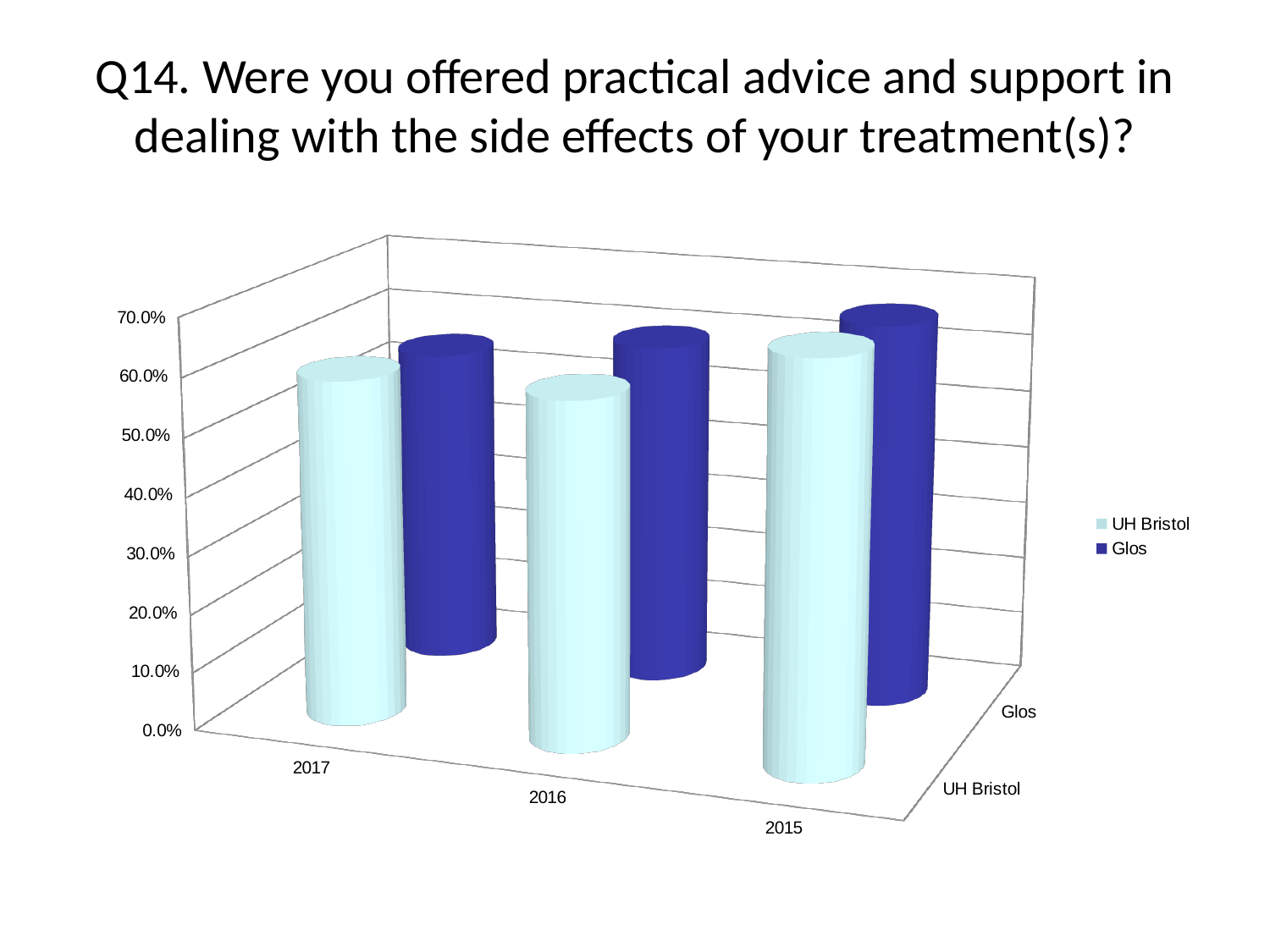

# Q14. Were you offered practical advice and support in dealing with the side effects of your treatment(s)?

[unsupported chart]